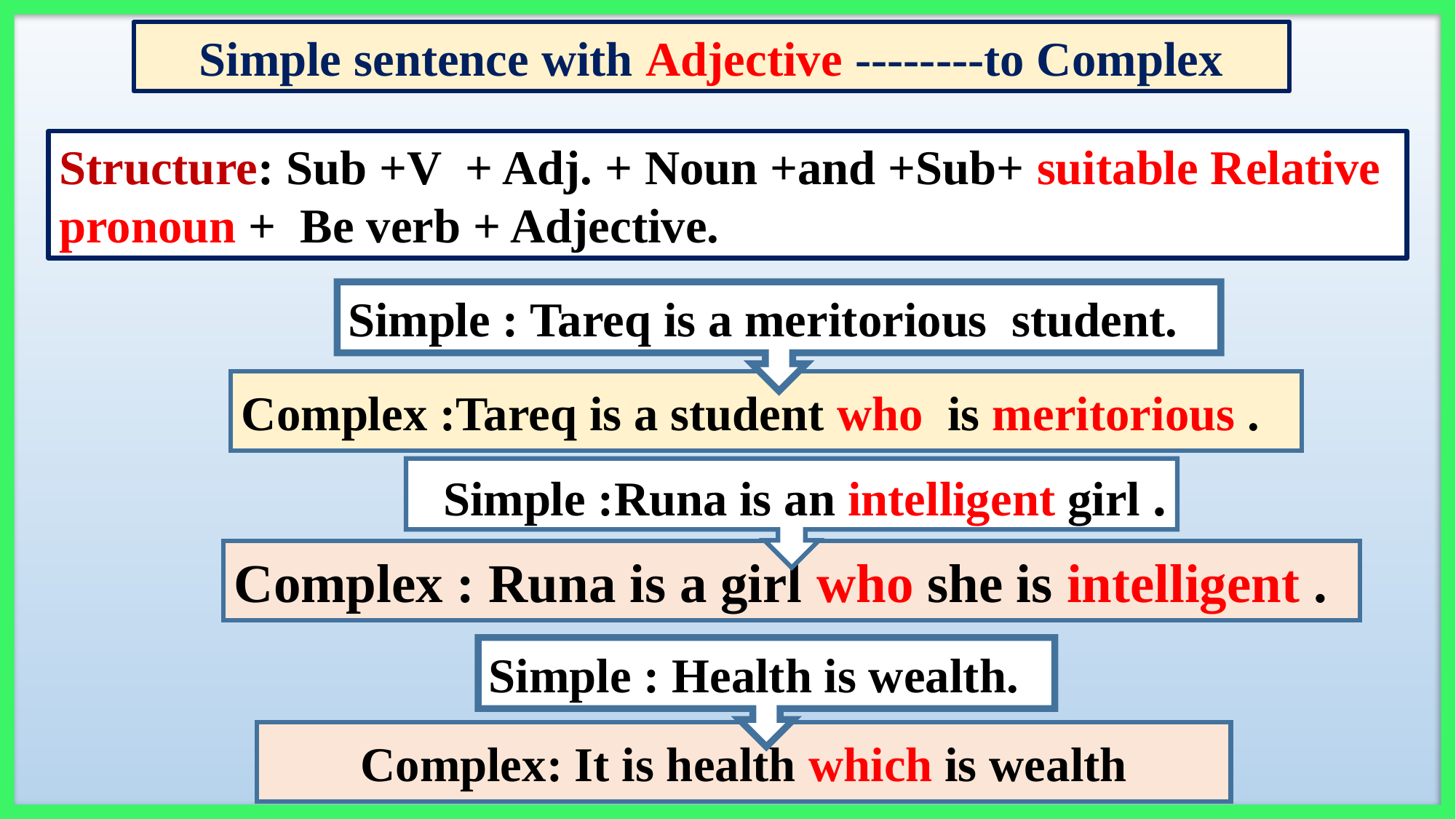

Simple sentence with Adjective --------to Complex
Structure: Sub +V  + Adj. + Noun +and +Sub+ suitable Relative pronoun +  Be verb + Adjective.
Simple : Tareq is a meritorious  student.
Complex :Tareq is a student who  is meritorious .
Simple :Runa is an intelligent girl .
Complex : Runa is a girl who she is intelligent .
Simple : Health is wealth.
Complex: It is health which is wealth